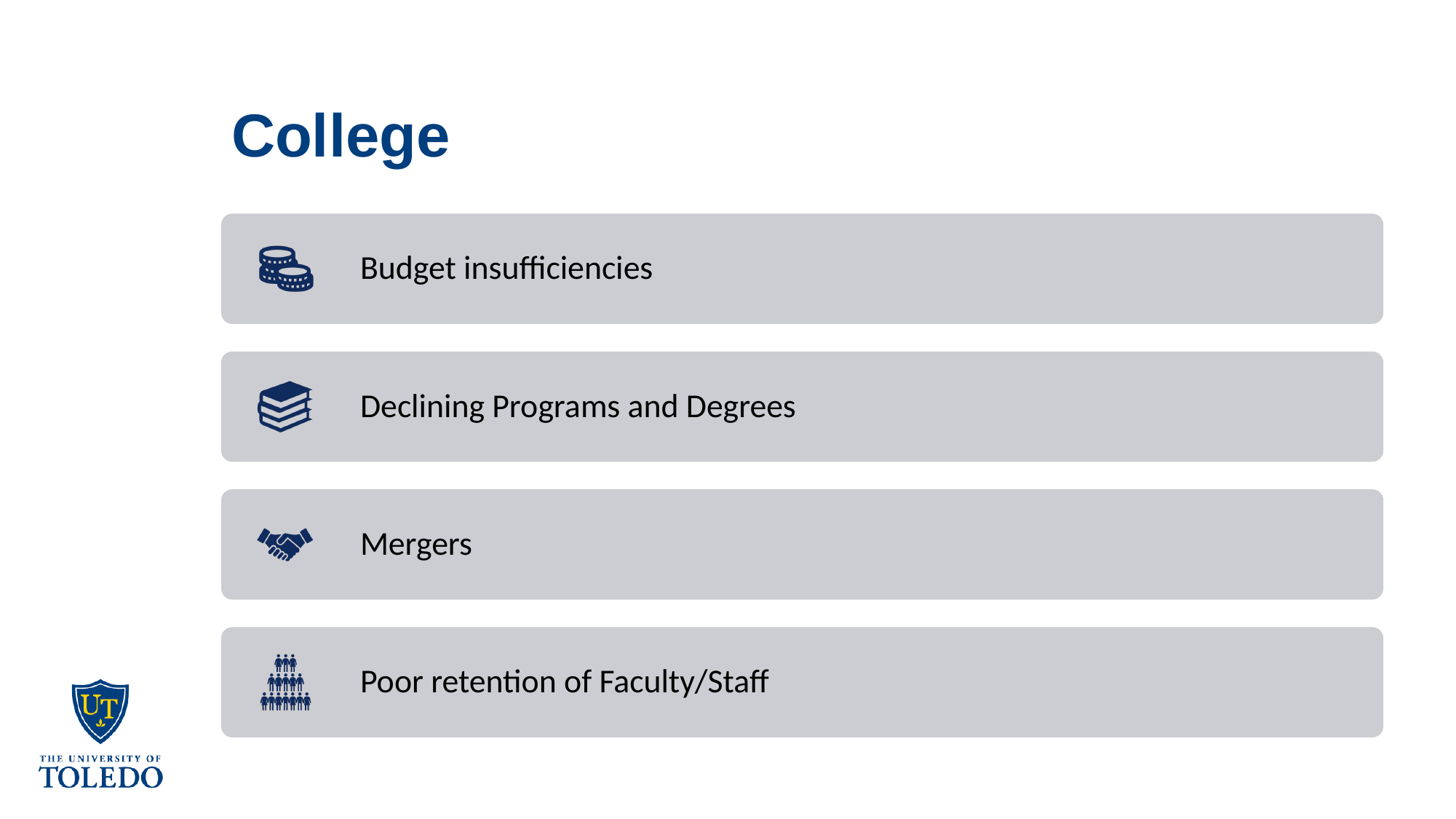

# College
Budget insufficiencies
Declining Programs and Degrees
Mergers
Poor retention of Faculty/Staff